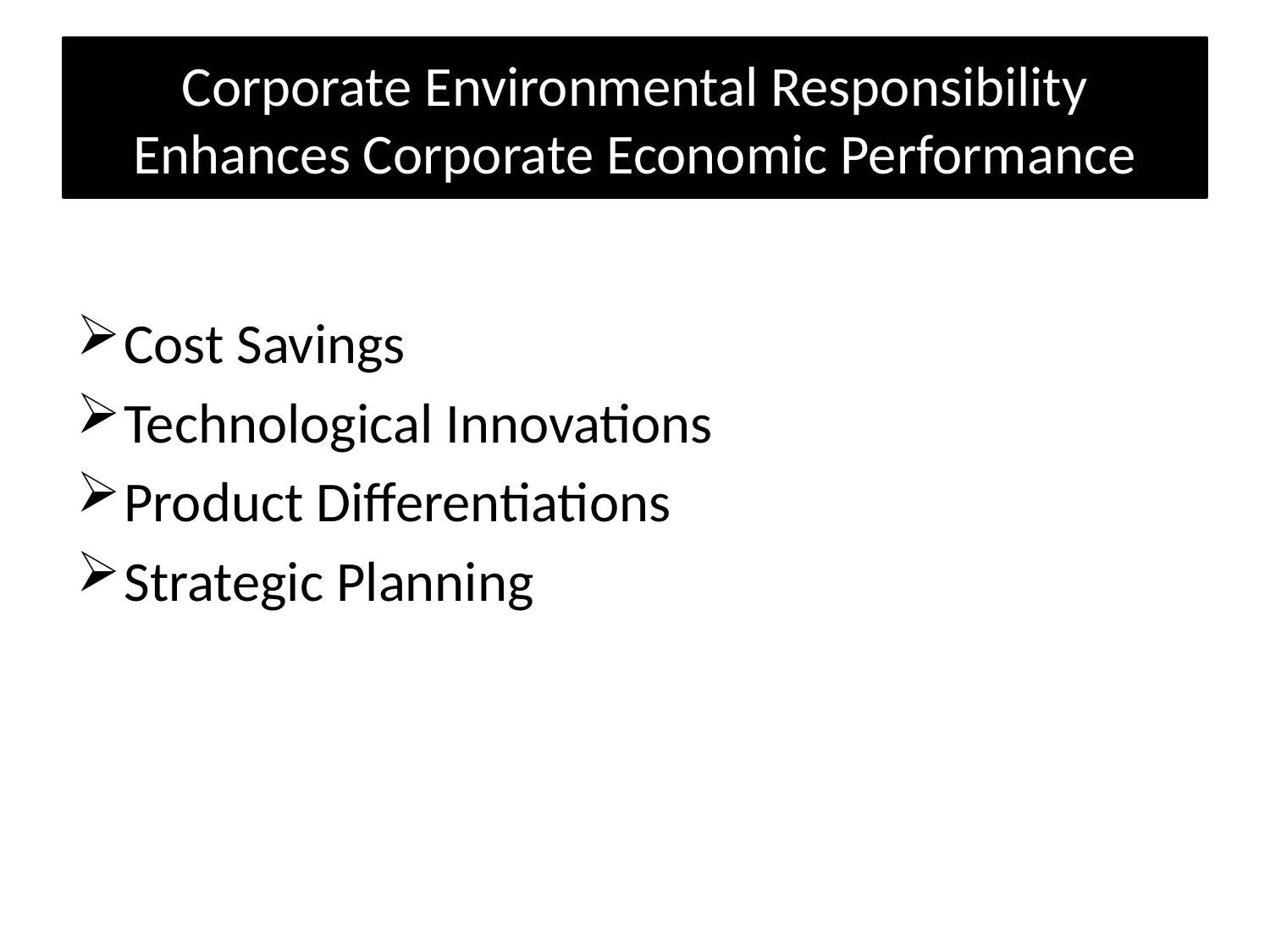

# Corporate Environmental Responsibility Enhances Corporate Economic Performance

Cost Savings
Technological Innovations
Product Differentiations
Strategic Planning